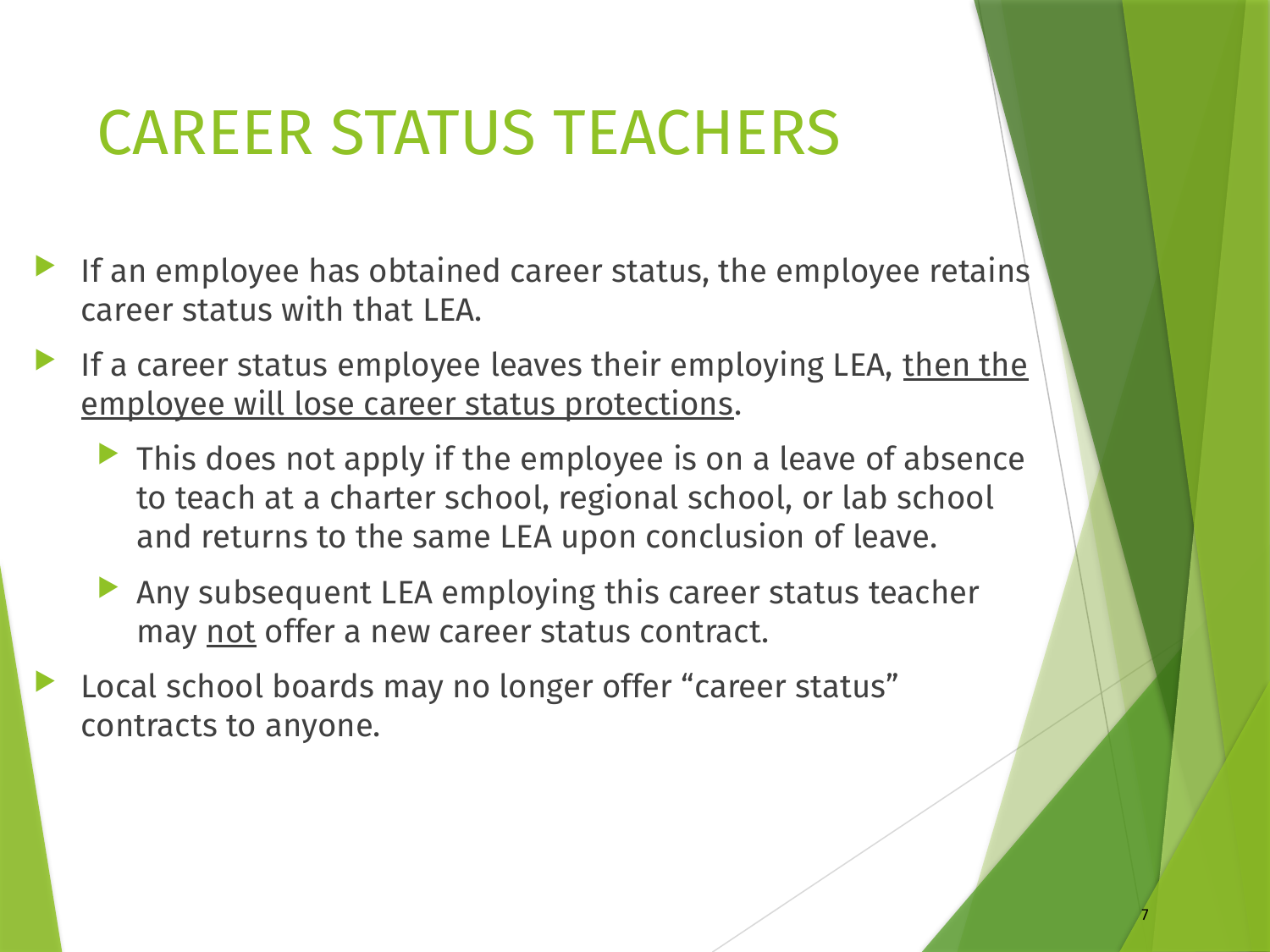

# CAREER STATUS TEACHERS
If an employee has obtained career status, the employee retains career status with that LEA.
If a career status employee leaves their employing LEA, then the employee will lose career status protections.
This does not apply if the employee is on a leave of absence to teach at a charter school, regional school, or lab school and returns to the same LEA upon conclusion of leave.
Any subsequent LEA employing this career status teacher may not offer a new career status contract.
Local school boards may no longer offer “career status” contracts to anyone.
7